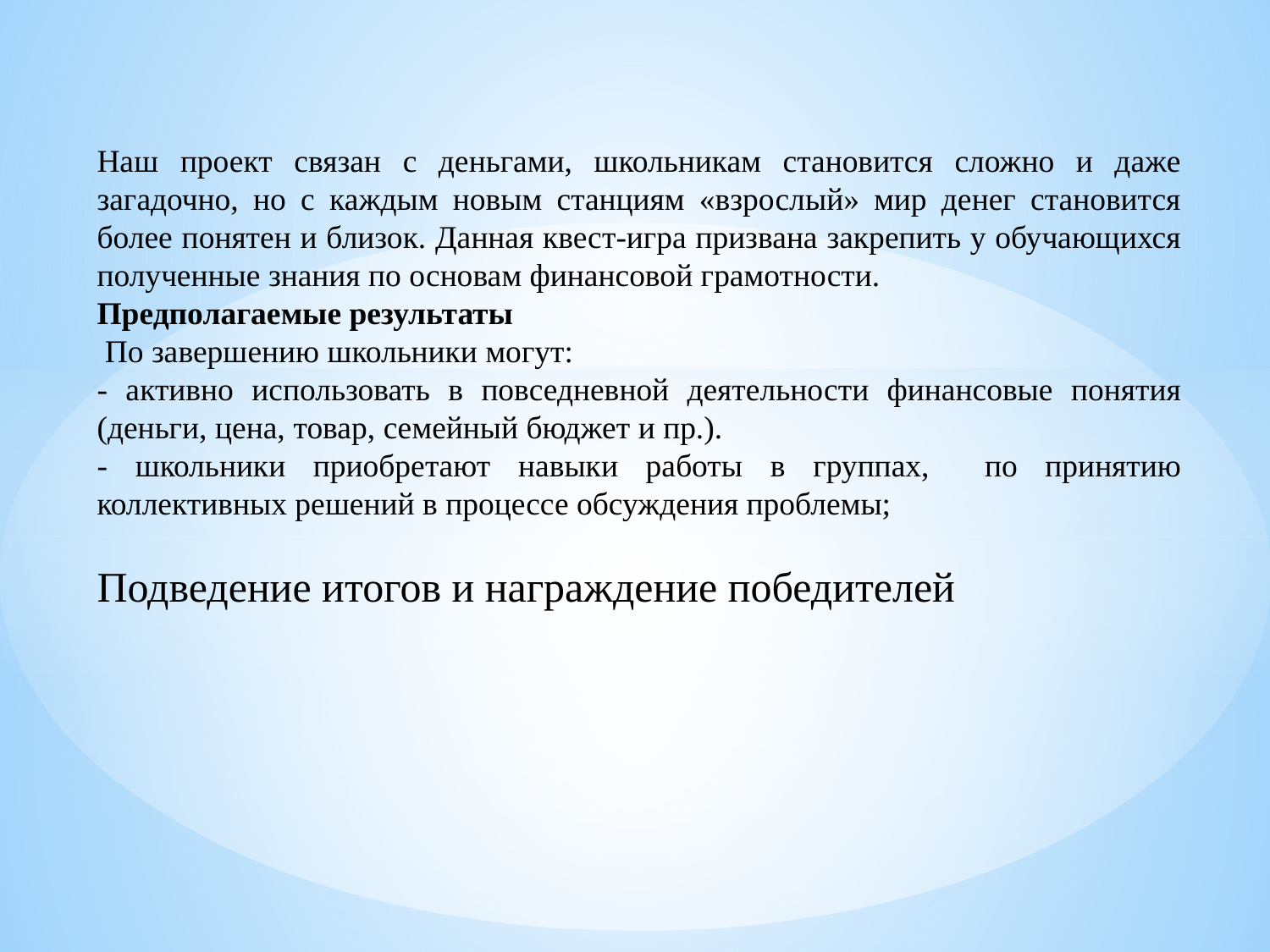

Наш проект связан с деньгами, школьникам становится сложно и даже загадочно, но с каждым новым станциям «взрослый» мир денег становится более понятен и близок. Данная квест-игра призвана закрепить у обучающихся полученные знания по основам финансовой грамотности.
Предполагаемые результаты
 По завершению школьники могут:
- активно использовать в повседневной деятельности финансовые понятия (деньги, цена, товар, семейный бюджет и пр.).
- школьники приобретают навыки работы в группах,  по принятию коллективных решений в процессе обсуждения проблемы;

Подведение итогов и награждение победителей